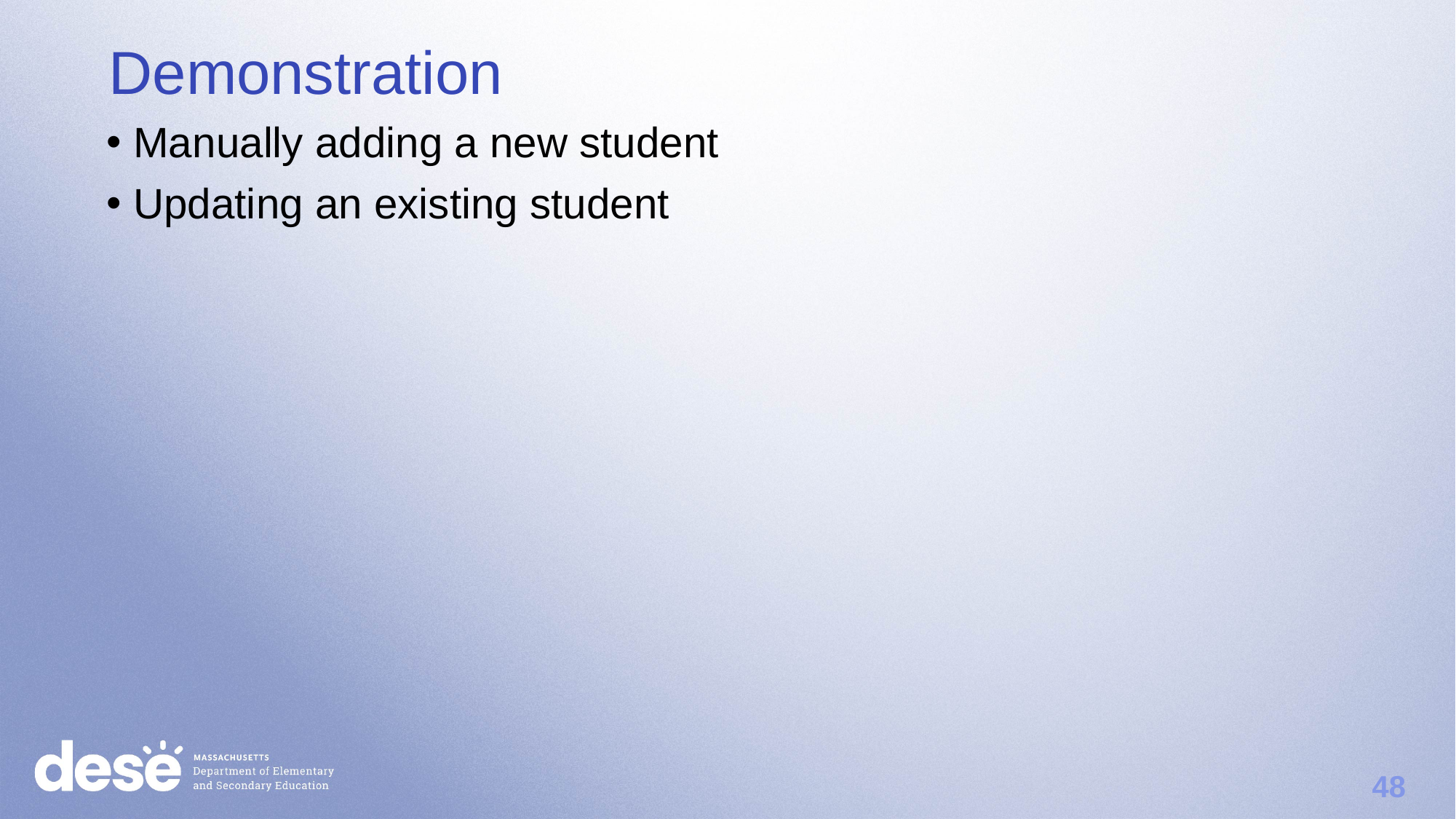

Demonstration
Manually adding a new student
Updating an existing student